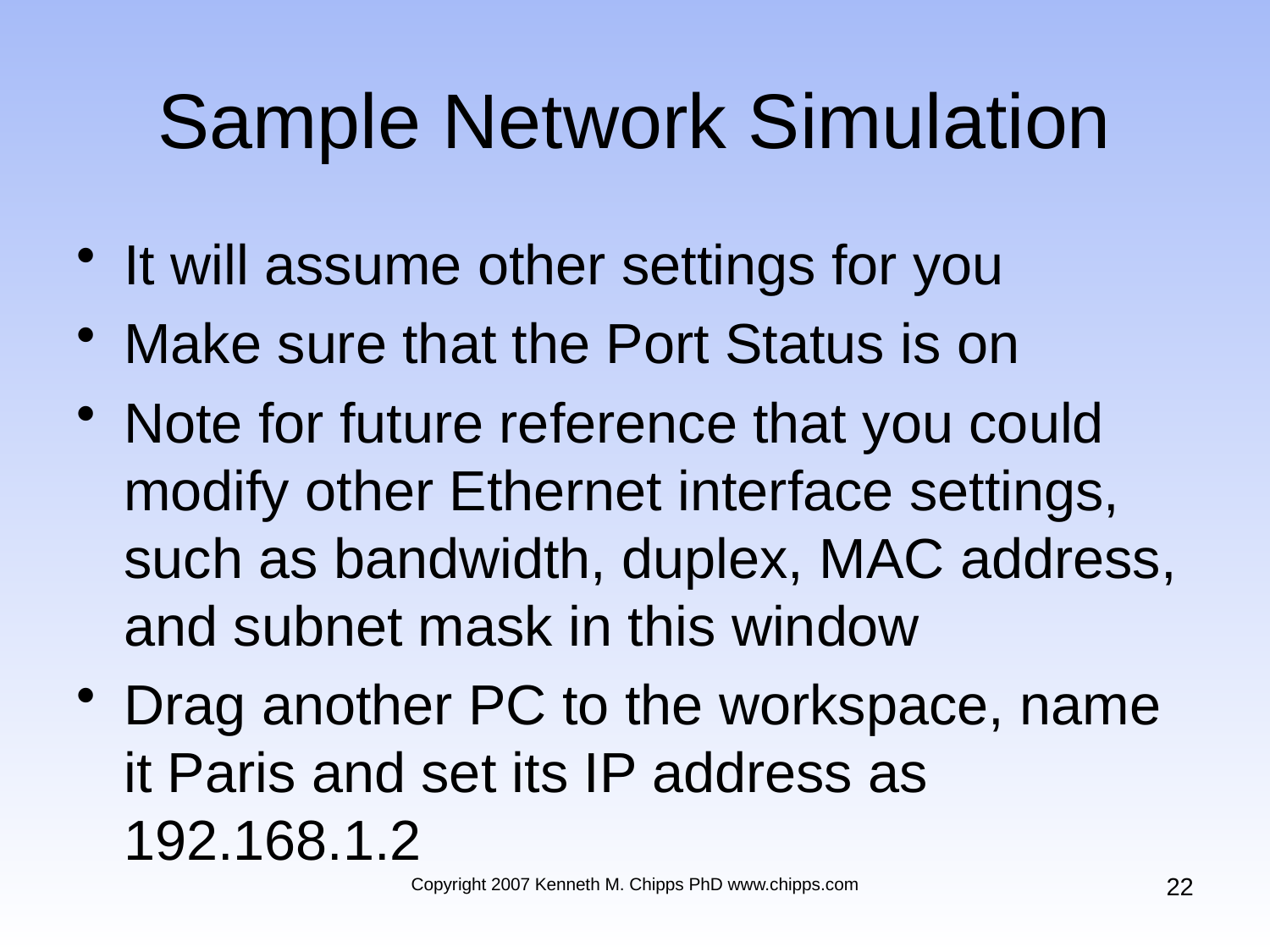

# Sample Network Simulation
It will assume other settings for you
Make sure that the Port Status is on
Note for future reference that you could modify other Ethernet interface settings, such as bandwidth, duplex, MAC address, and subnet mask in this window
Drag another PC to the workspace, name it Paris and set its IP address as 192.168.1.2
22
Copyright 2007 Kenneth M. Chipps PhD www.chipps.com